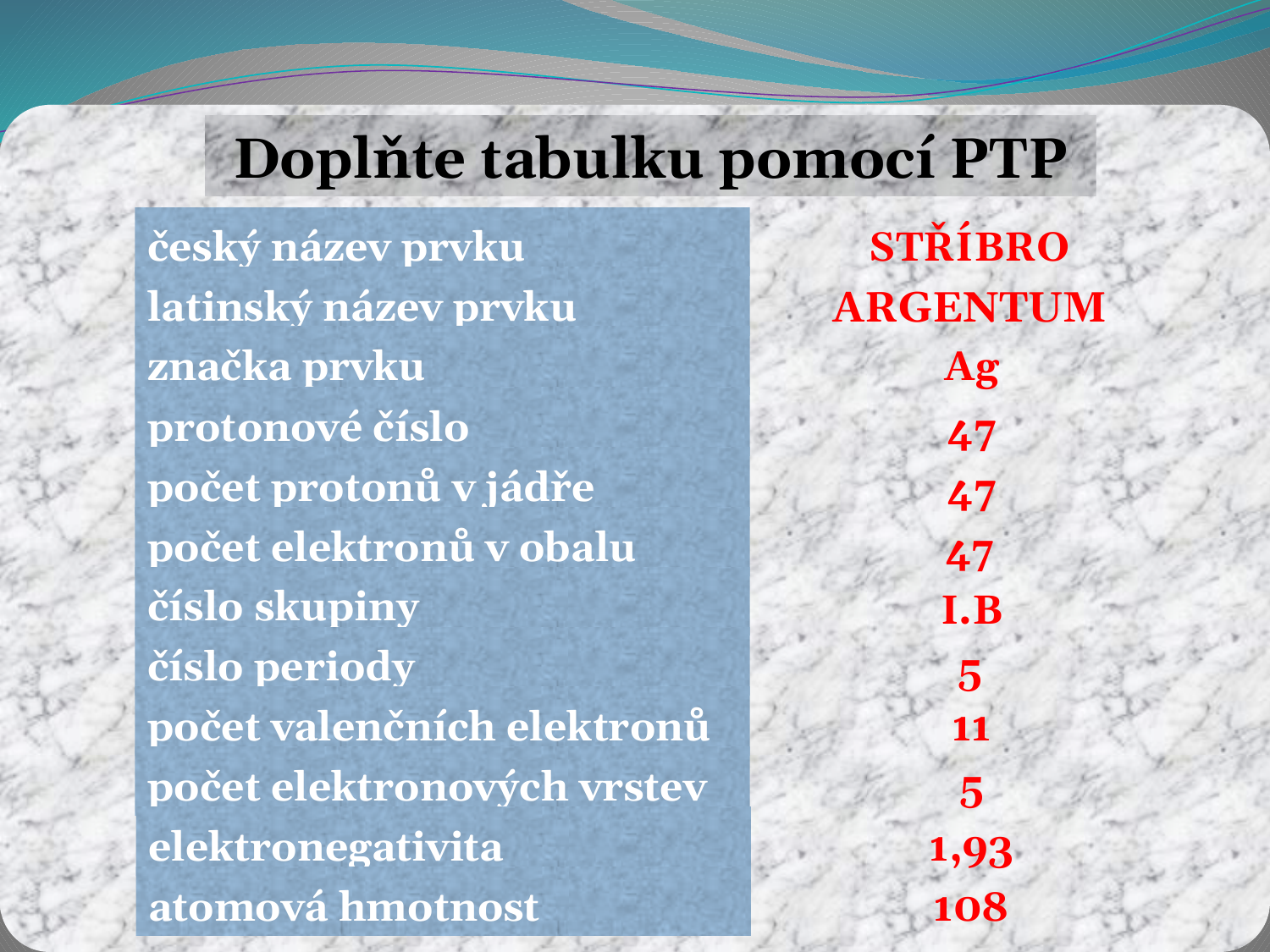

Doplňte tabulku pomocí PTP
český název prvku
latinský název prvku
značka prvku
protonové číslo
počet protonů v jádře
počet elektronů v obalu
číslo skupiny
číslo periody
počet valenčních elektronů
počet elektronových vrstev
elektronegativita
atomová hmotnost
STŘÍBRO
Argentum
Ag
47
47
47
I.B
5
11
5
1,93
108